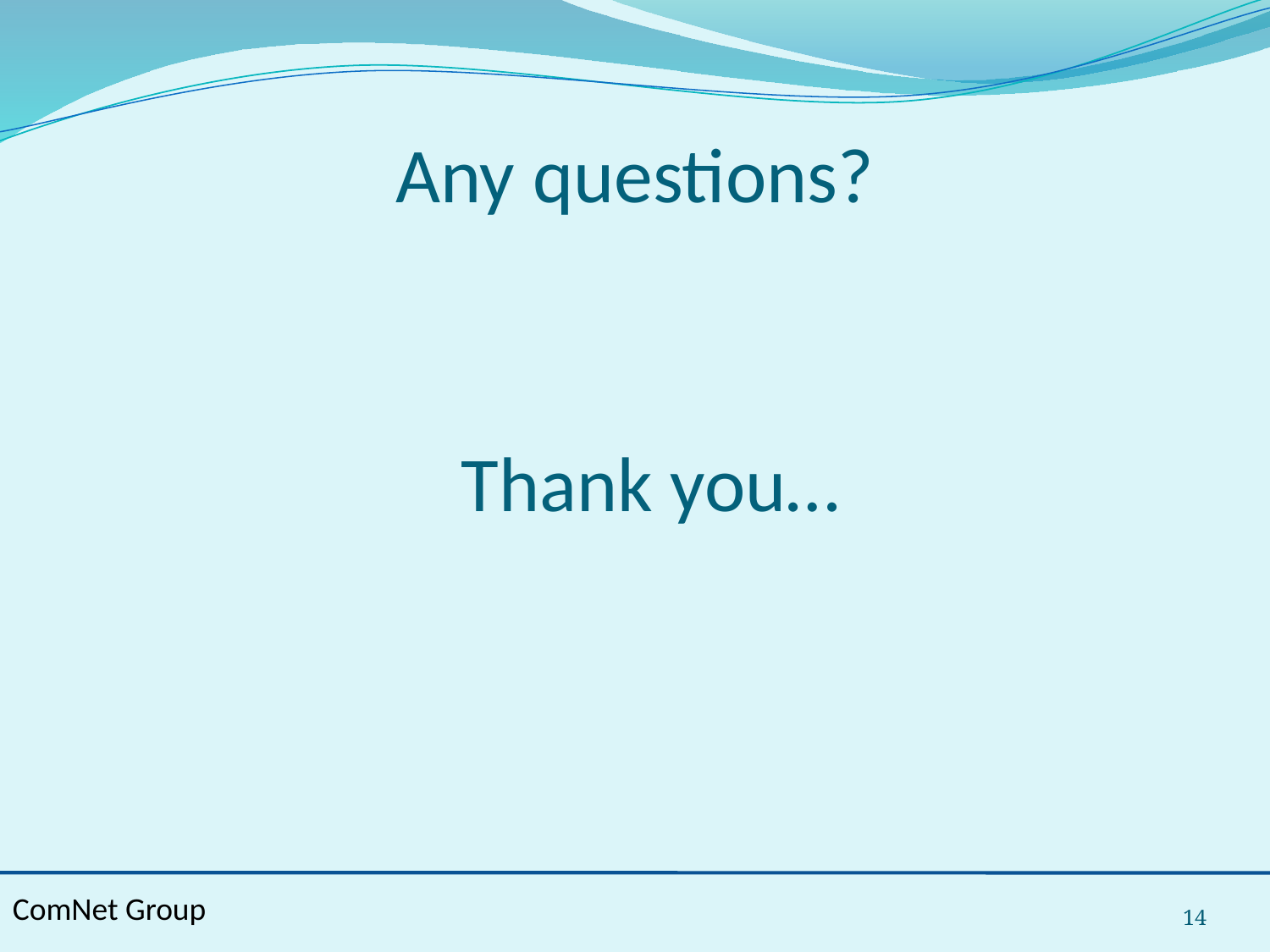

# Any questions?
Thank you…
14
ComNet Group